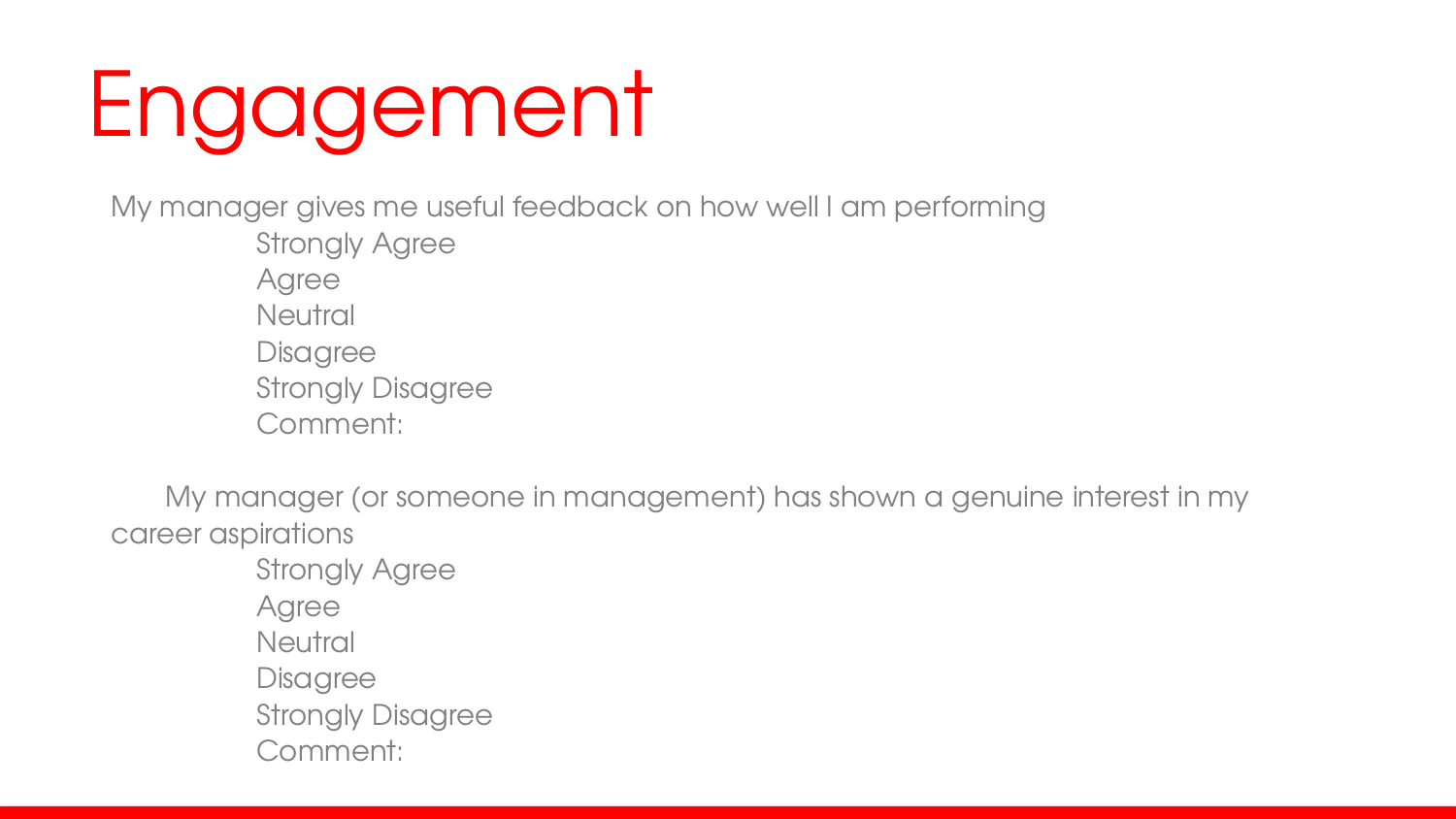

# Engagement

My manager gives me useful feedback on how well I am performing
	Strongly Agree
	Agree
	Neutral
	Disagree
	Strongly Disagree
	Comment:

My manager (or someone in management) has shown a genuine interest in my career aspirations
	Strongly Agree
	Agree
	Neutral
	Disagree
	Strongly Disagree
	Comment: